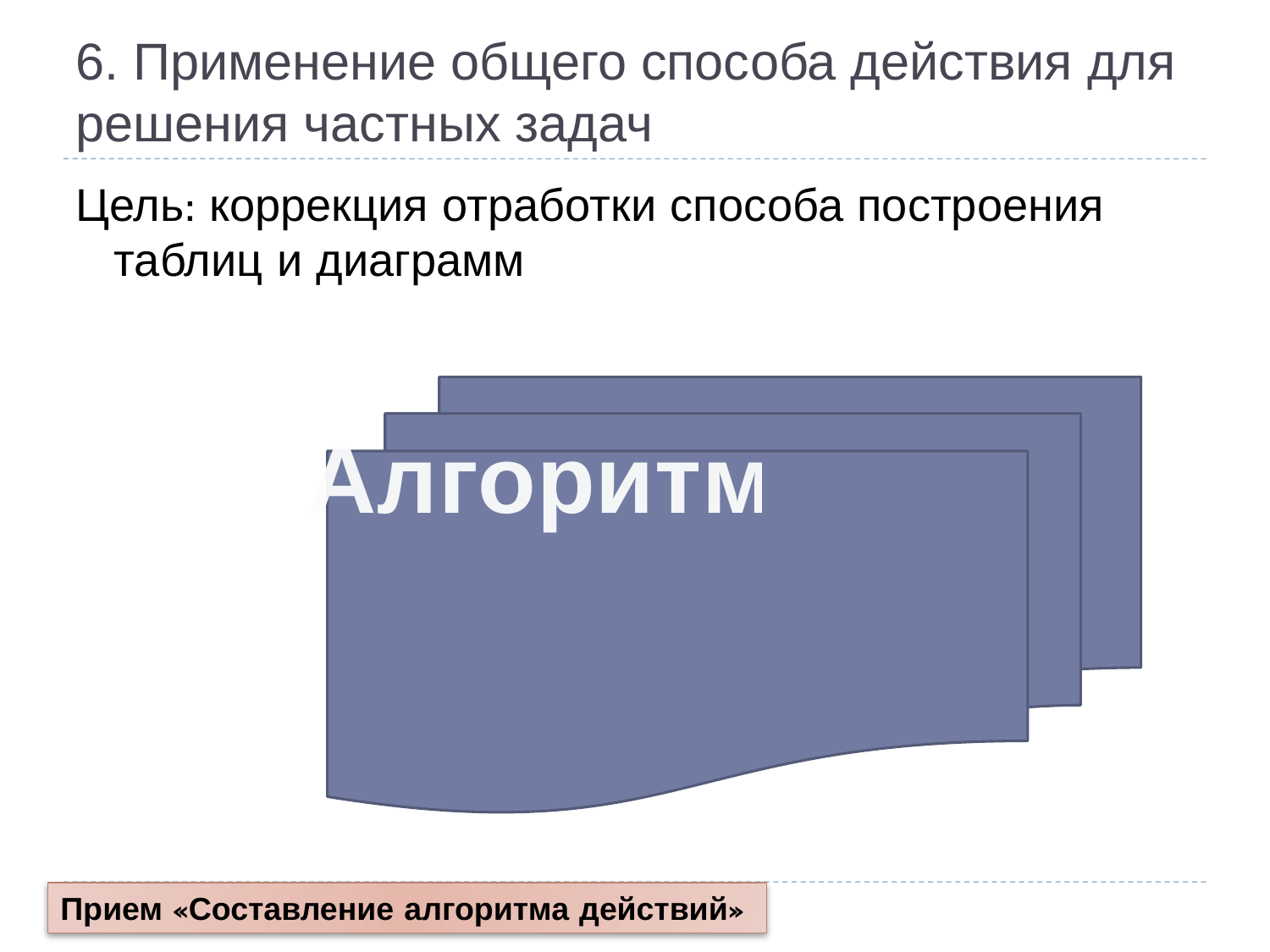

# 6. Применение общего способа действия для решения частных задач
Цель: коррекция отработки способа построения таблиц и диаграмм

Алгоритм
Прием «Составление алгоритма действий»